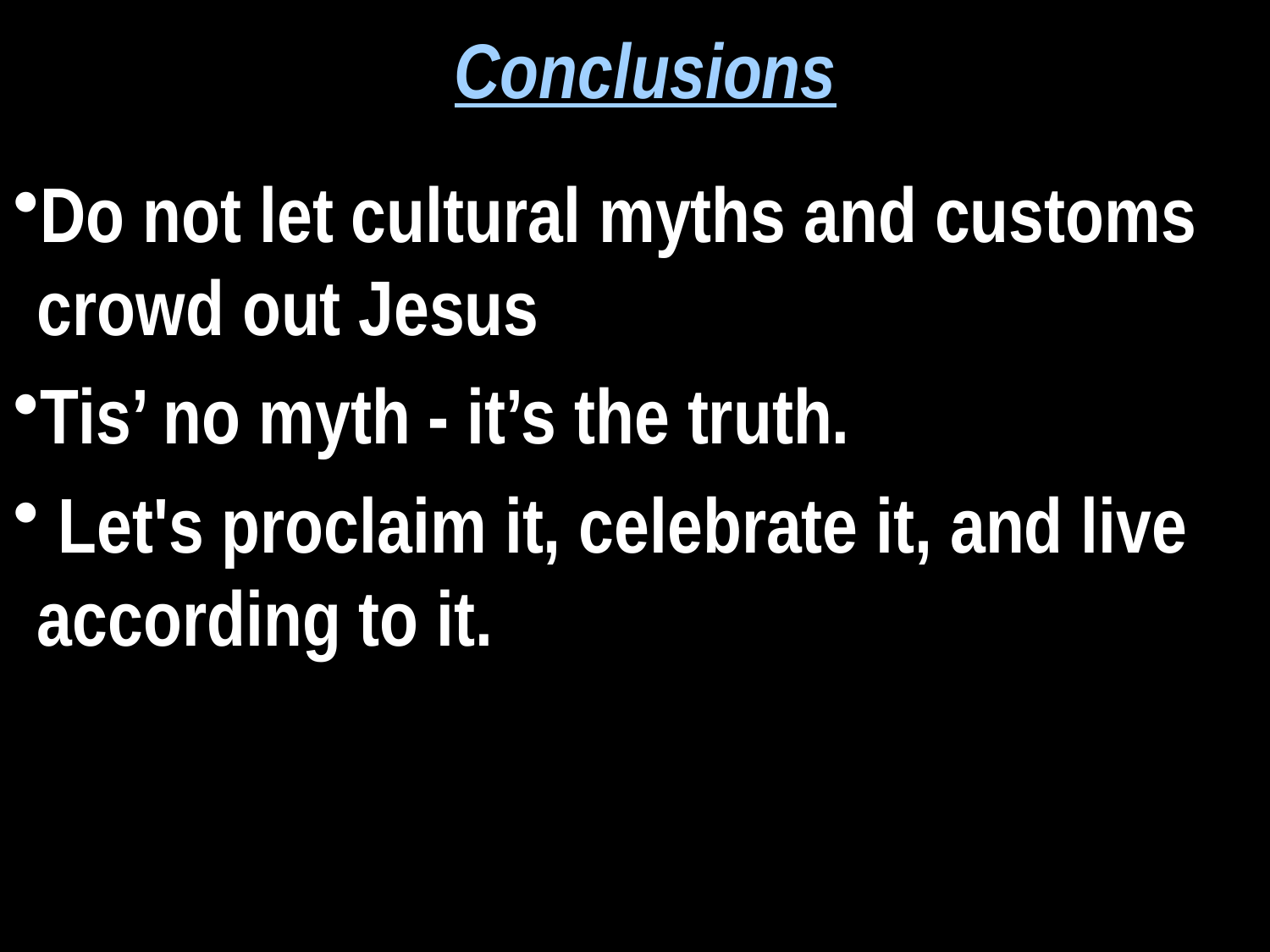

Conclusions
Do not let cultural myths and customs crowd out Jesus
Tis’ no myth - it’s the truth.
 Let's proclaim it, celebrate it, and live according to it.